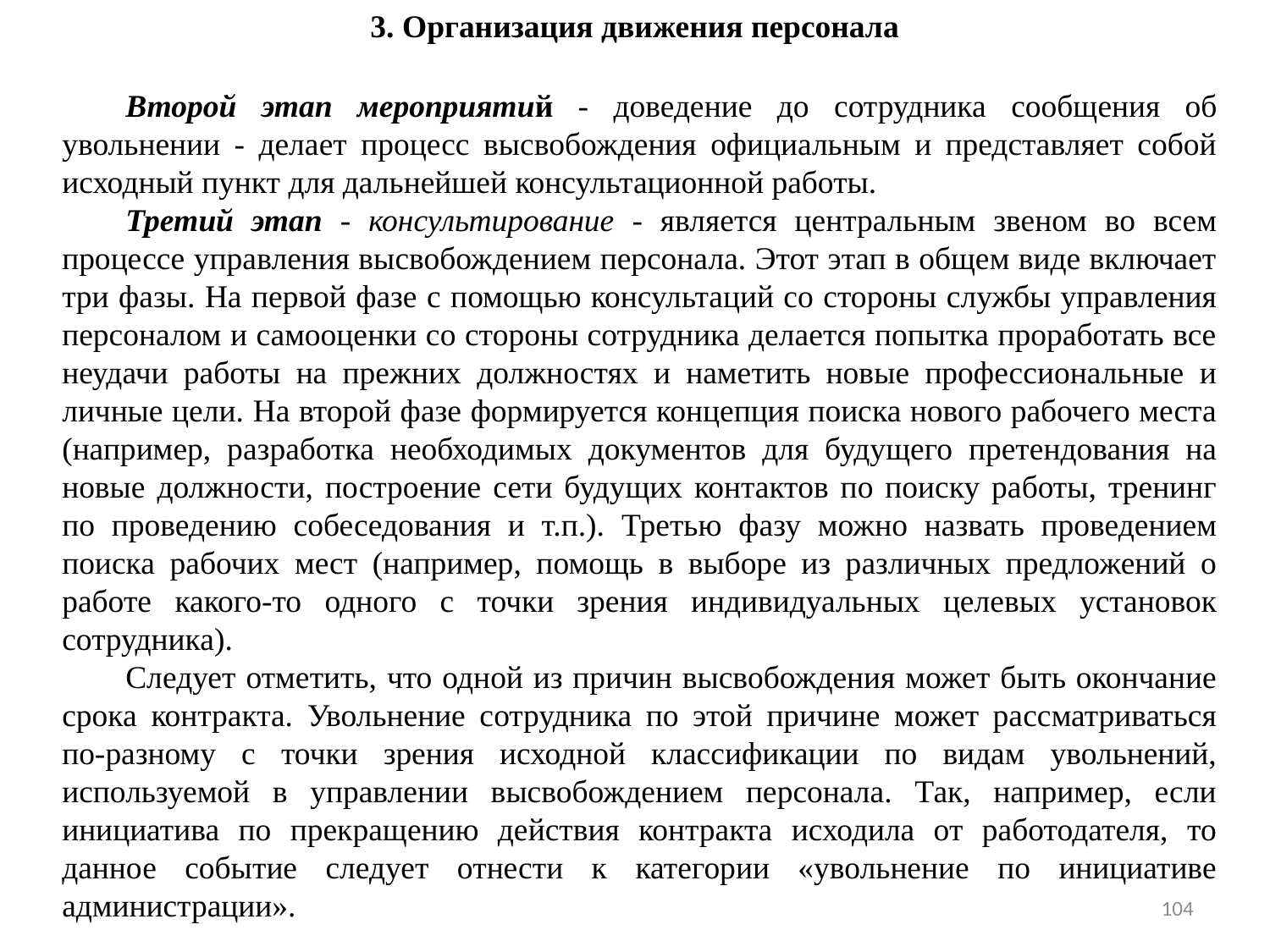

3. Организация движения персонала
Второй этап мероприятий - доведение до сотрудника сообщения об увольнении - делает процесс высвобождения официальным и представляет собой исходный пункт для дальнейшей консультационной работы.
Третий этап - консультирование - является центральным звеном во всем процессе управления высвобождением персонала. Этот этап в общем виде включает три фазы. На первой фазе с помощью консультаций со стороны службы управления персоналом и самооценки со стороны сотрудника делается попытка проработать все неудачи работы на прежних должностях и наметить новые профессиональные и личные цели. На второй фазе формируется концепция поиска нового рабочего места (например, разработка необходимых документов для будущего претендования на новые должности, построение сети будущих контактов по поиску работы, тренинг по проведению собеседования и т.п.). Третью фазу можно назвать проведением поиска рабочих мест (например, помощь в выборе из различных предложений о работе какого-то одного с точки зрения индивидуальных целевых установок сотрудника).
Следует отметить, что одной из причин высвобождения может быть окончание срока контракта. Увольнение сотрудника по этой причине может рассматриваться по-разному с точки зрения исходной классификации по видам увольнений, используемой в управлении высвобождением персонала. Так, например, если инициатива по прекращению действия контракта исходила от работодателя, то данное событие следует отнести к категории «увольнение по инициативе администрации».
104